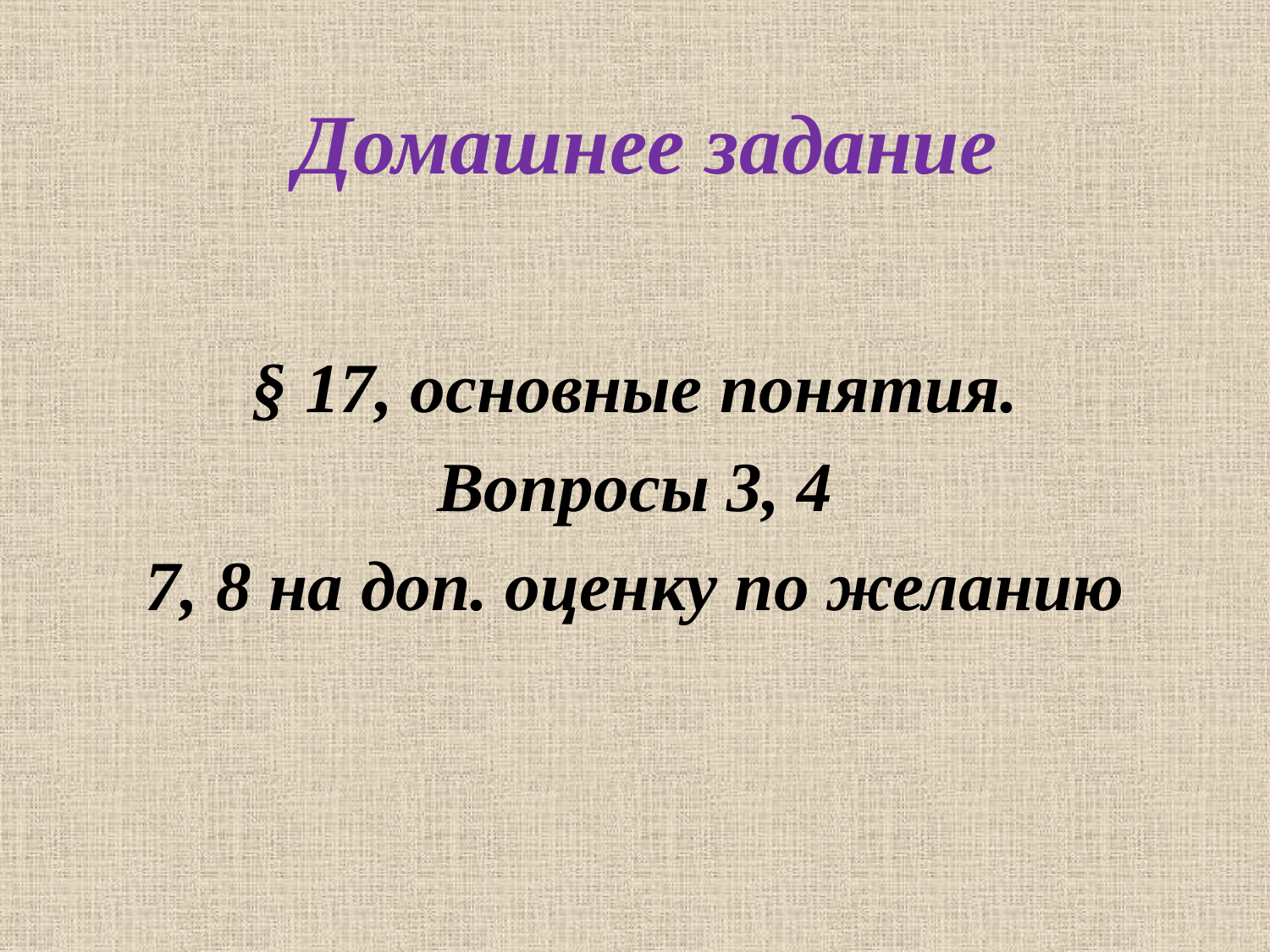

# Домашнее задание
§ 17, основные понятия.
Вопросы 3, 4
7, 8 на доп. оценку по желанию